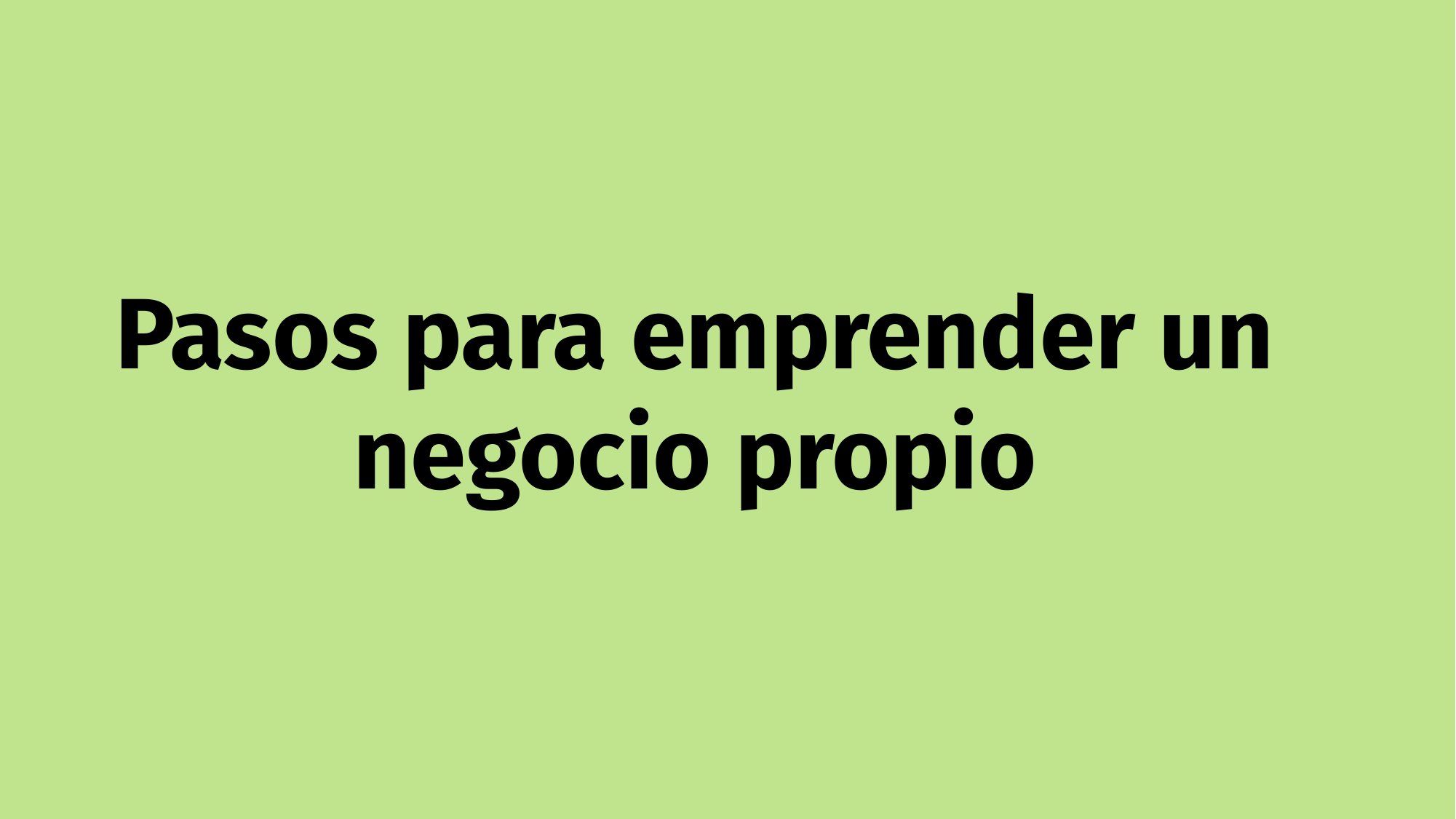

# Pasos para emprender un negocio propio